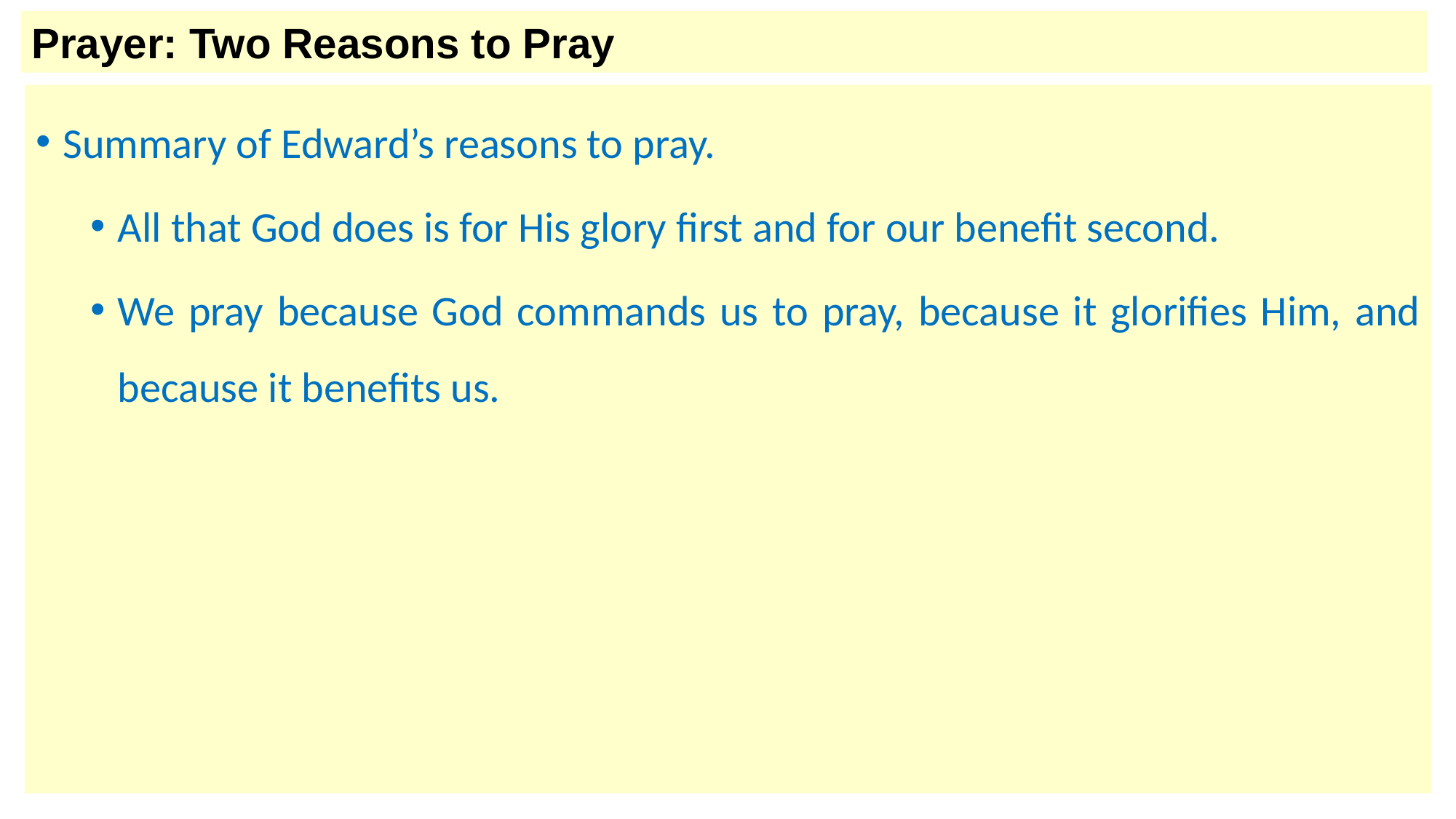

Prayer: Two Reasons to Pray
Summary of Edward’s reasons to pray.
All that God does is for His glory first and for our benefit second.
We pray because God commands us to pray, because it glorifies Him, and because it benefits us.